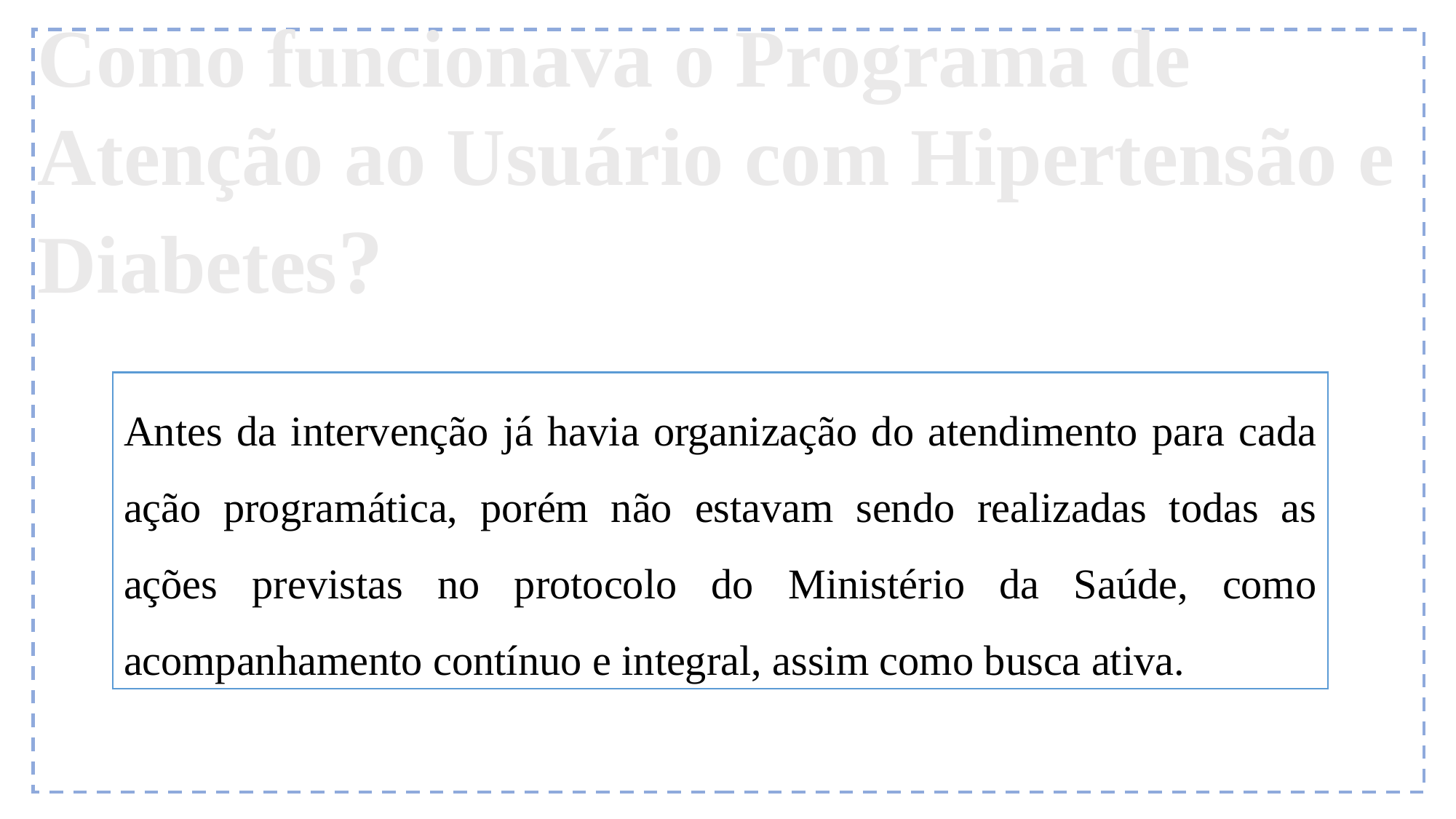

Como funcionava o Programa de Atenção ao Usuário com Hipertensão e Diabetes?

Antes da intervenção já havia organização do atendimento para cada ação programática, porém não estavam sendo realizadas todas as ações previstas no protocolo do Ministério da Saúde, como acompanhamento contínuo e integral, assim como busca ativa.
CURY, J. A. Uso do flúor e controle da cárie como doença...